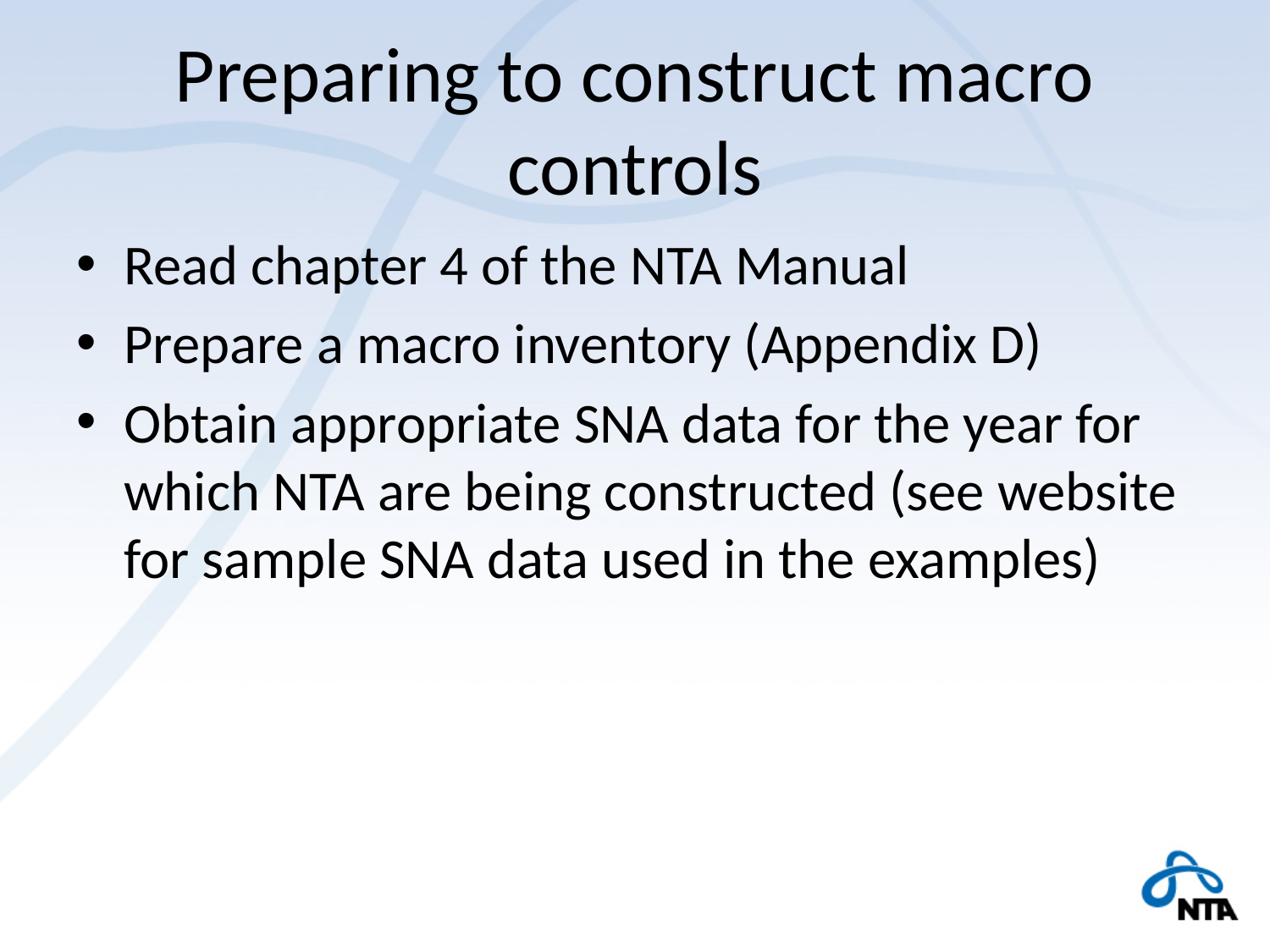

# Preparing to construct macro controls
Read chapter 4 of the NTA Manual
Prepare a macro inventory (Appendix D)
Obtain appropriate SNA data for the year for which NTA are being constructed (see website for sample SNA data used in the examples)